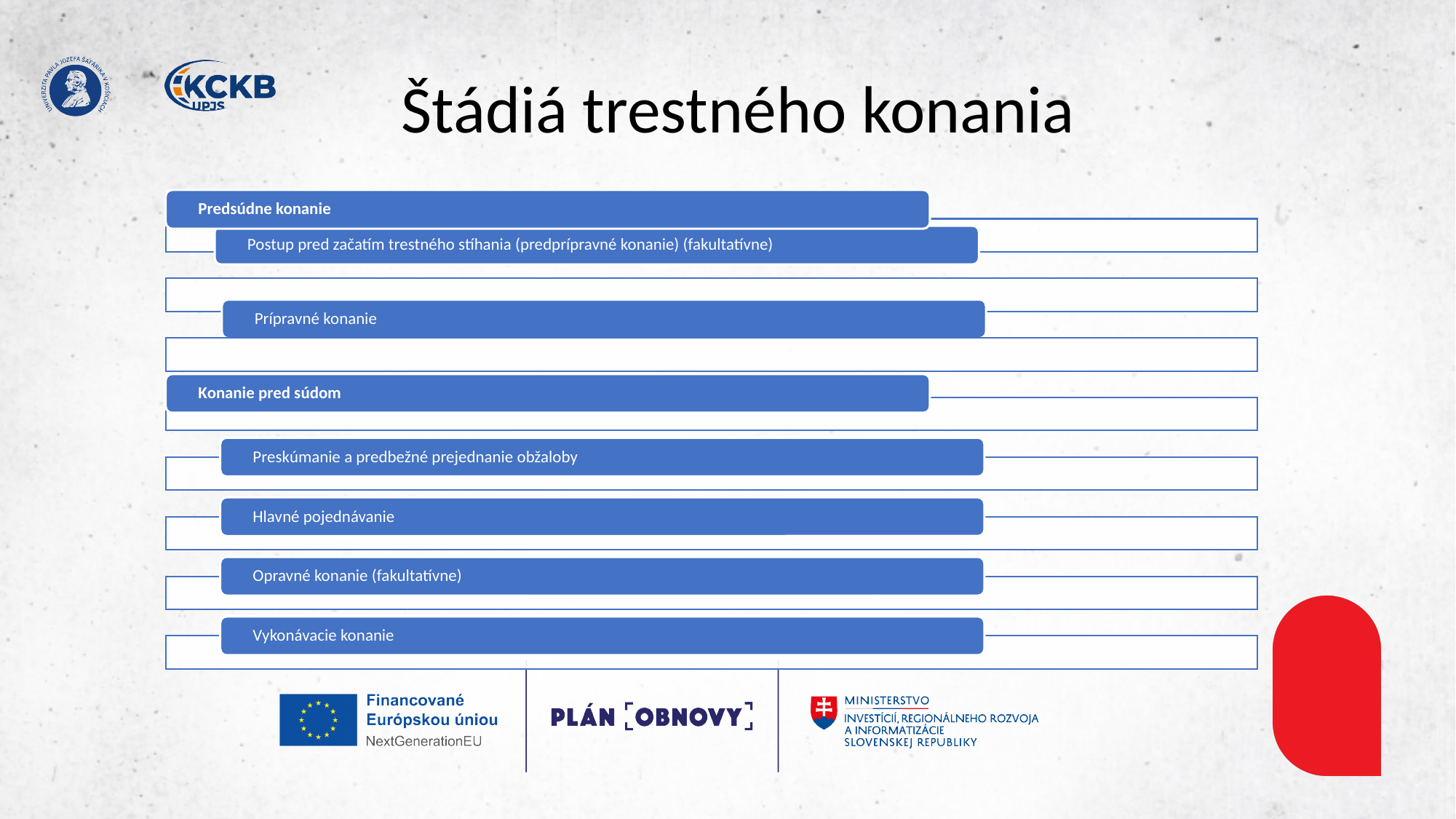

# Štádiá trestného konania
Postup pred začatím trestného stíhania (predprípravné konanie) (fakultatívne)
Prípravné konanie
Predsúdne konanie
Konanie pred súdom
Preskúmanie a predbežné prejednanie obžaloby
Hlavné pojednávanie
Opravné konanie (fakultatívne)
Vykonávacie konanie